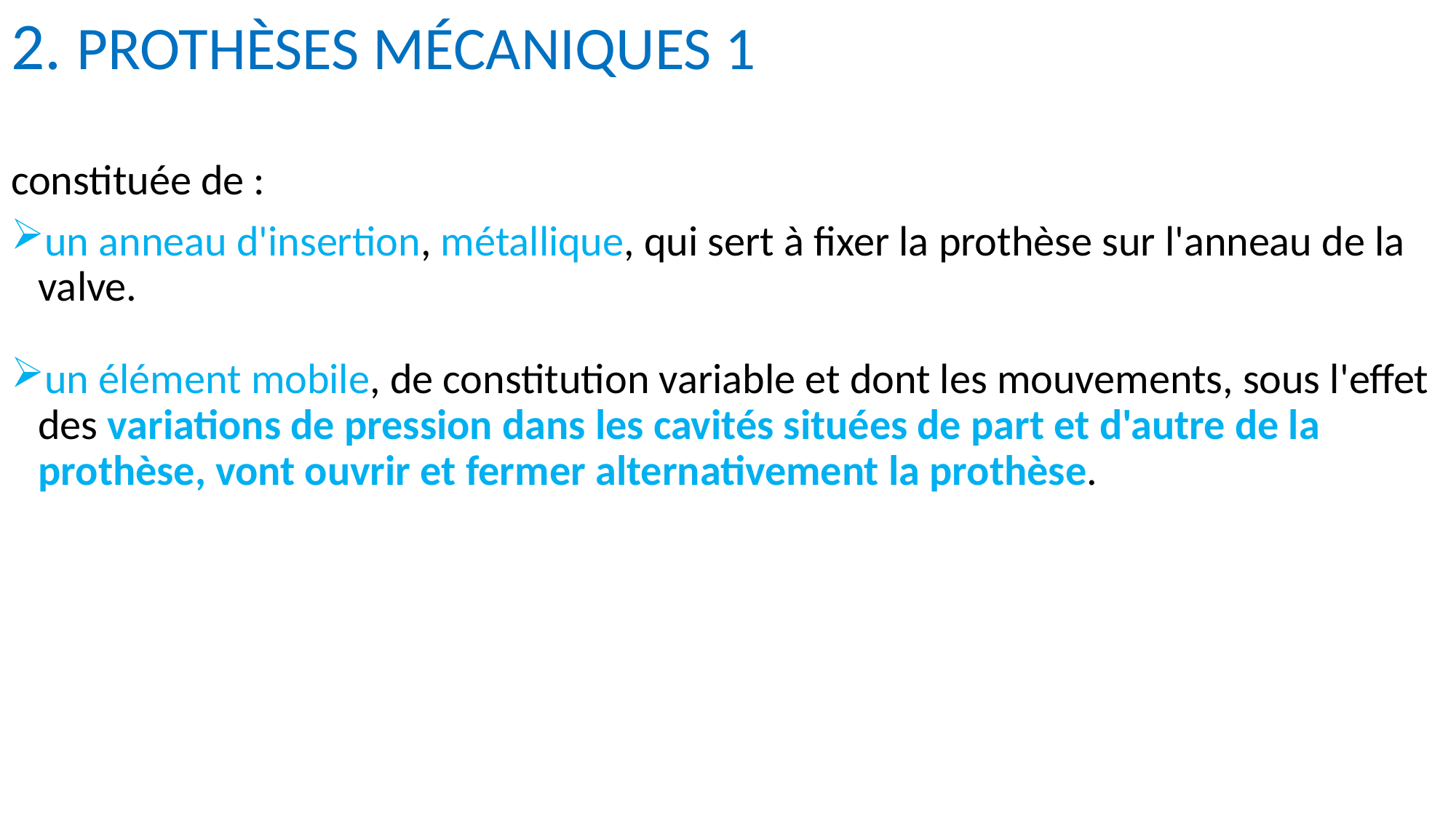

2. PROTHÈSES MÉCANIQUES 1
constituée de :
un anneau d'insertion, métallique, qui sert à fixer la prothèse sur l'anneau de la valve.

un élément mobile, de constitution variable et dont les mouvements, sous l'effet des variations de pression dans les cavités situées de part et d'autre de la prothèse, vont ouvrir et fermer alternativement la prothèse.